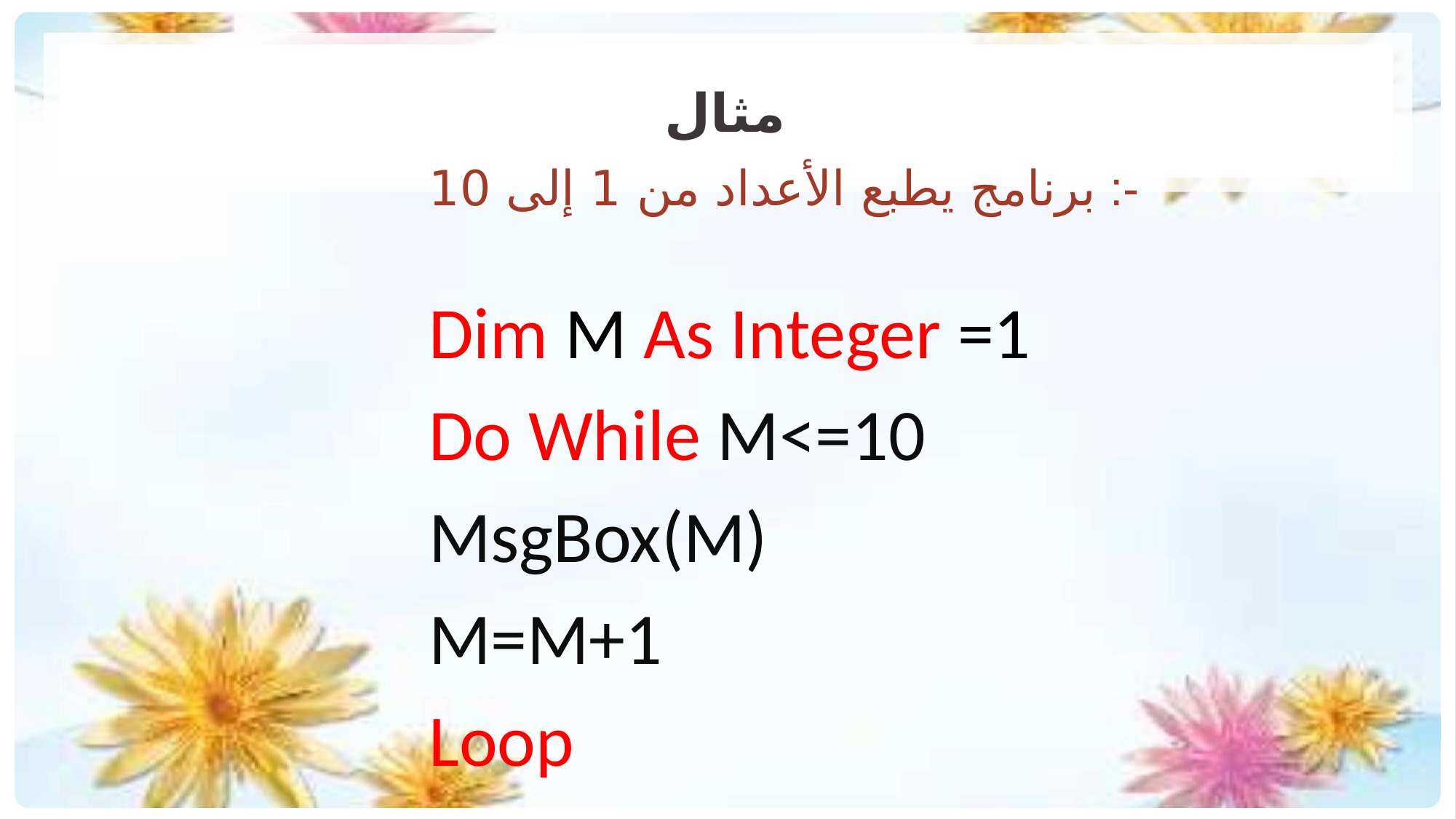

# مثال
برنامج يطبع الأعداد من 1 إلى 10 :-
Dim M As Integer =1
Do While M<=10
MsgBox(M)
M=M+1
Loop